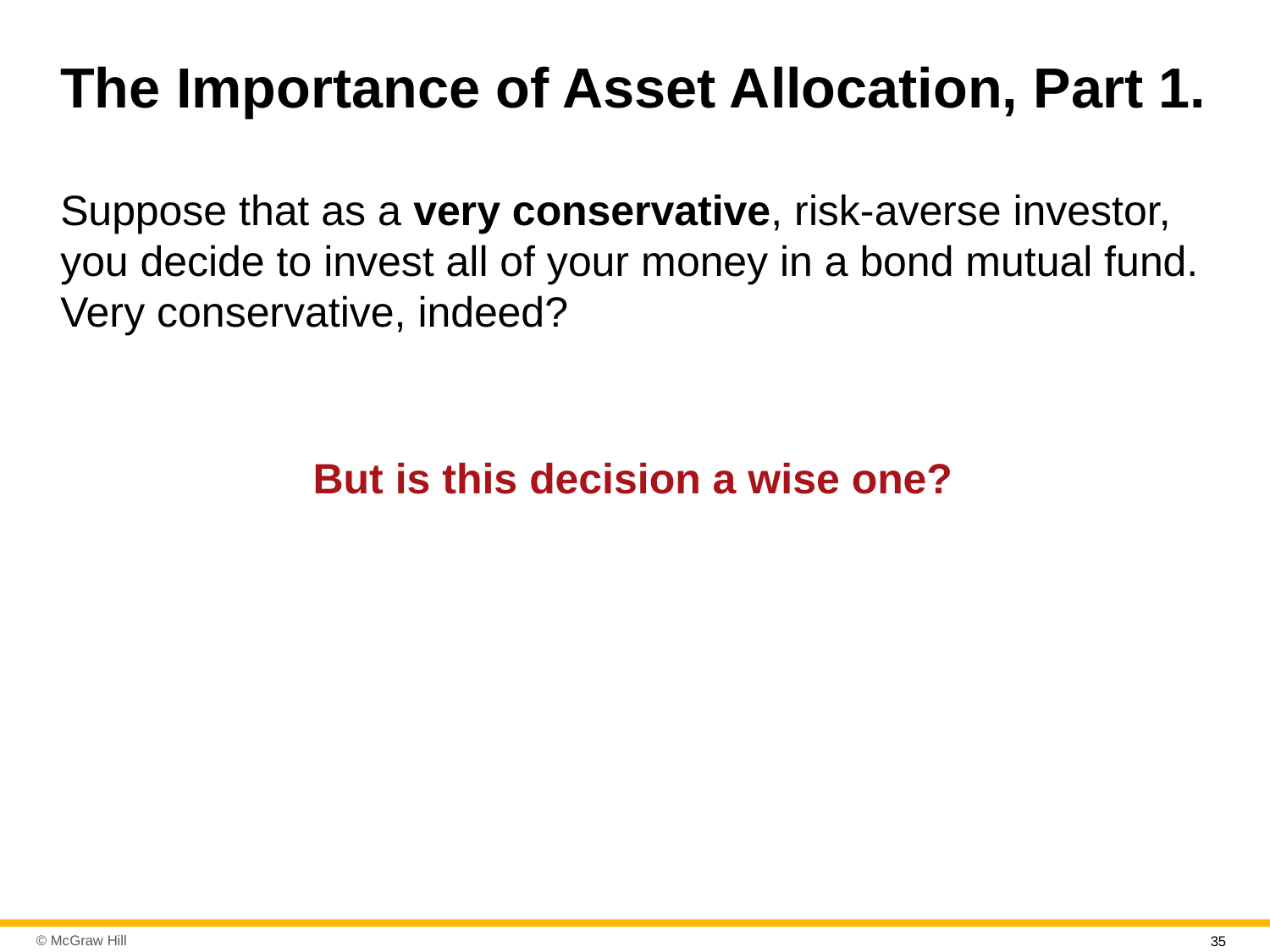

# The Importance of Asset Allocation, Part 1.
Suppose that as a very conservative, risk-averse investor, you decide to invest all of your money in a bond mutual fund. Very conservative, indeed?
But is this decision a wise one?
35